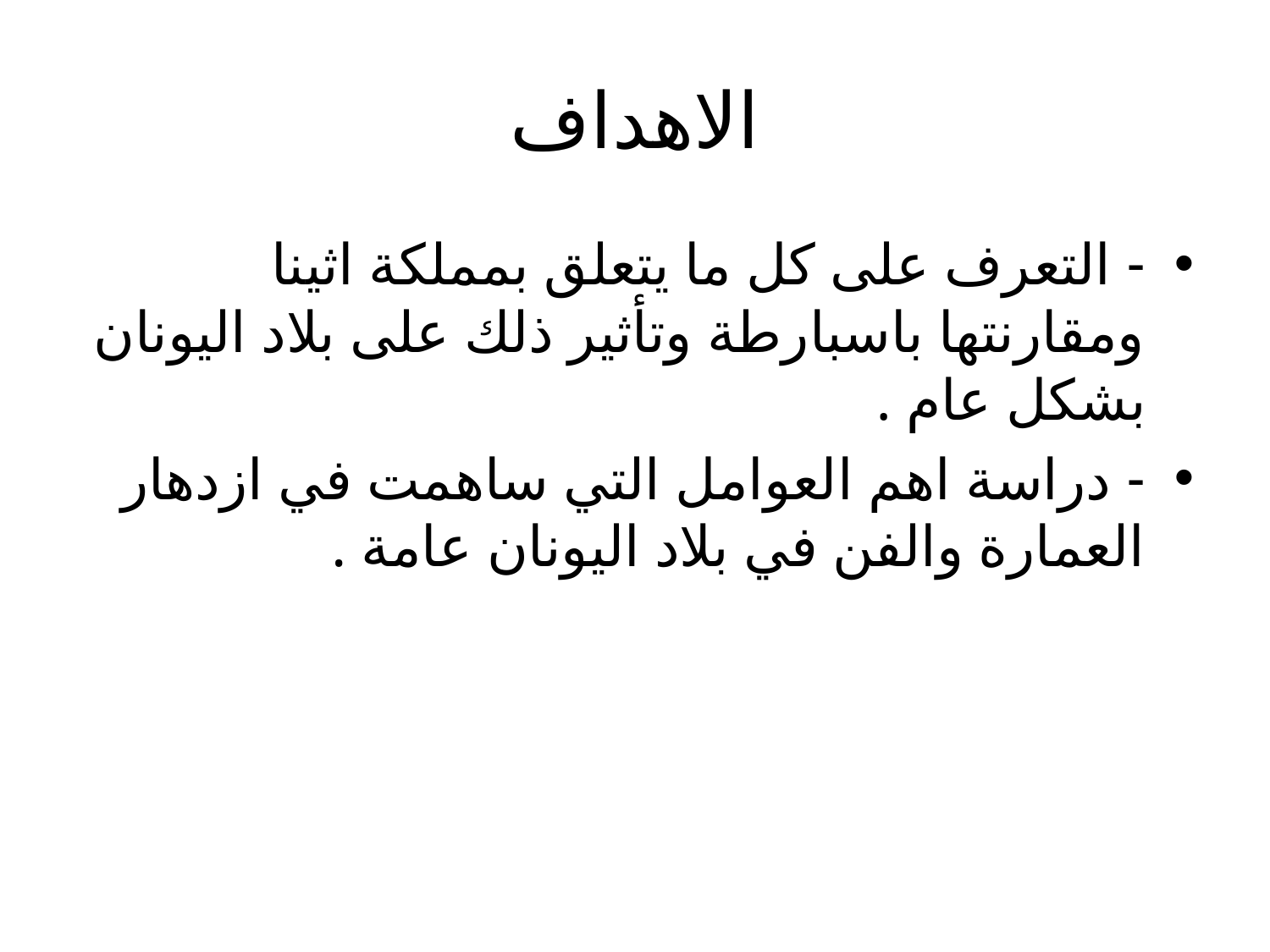

# الاهداف
- التعرف على كل ما يتعلق بمملكة اثينا ومقارنتها باسبارطة وتأثير ذلك على بلاد اليونان بشكل عام .
- دراسة اهم العوامل التي ساهمت في ازدهار العمارة والفن في بلاد اليونان عامة .